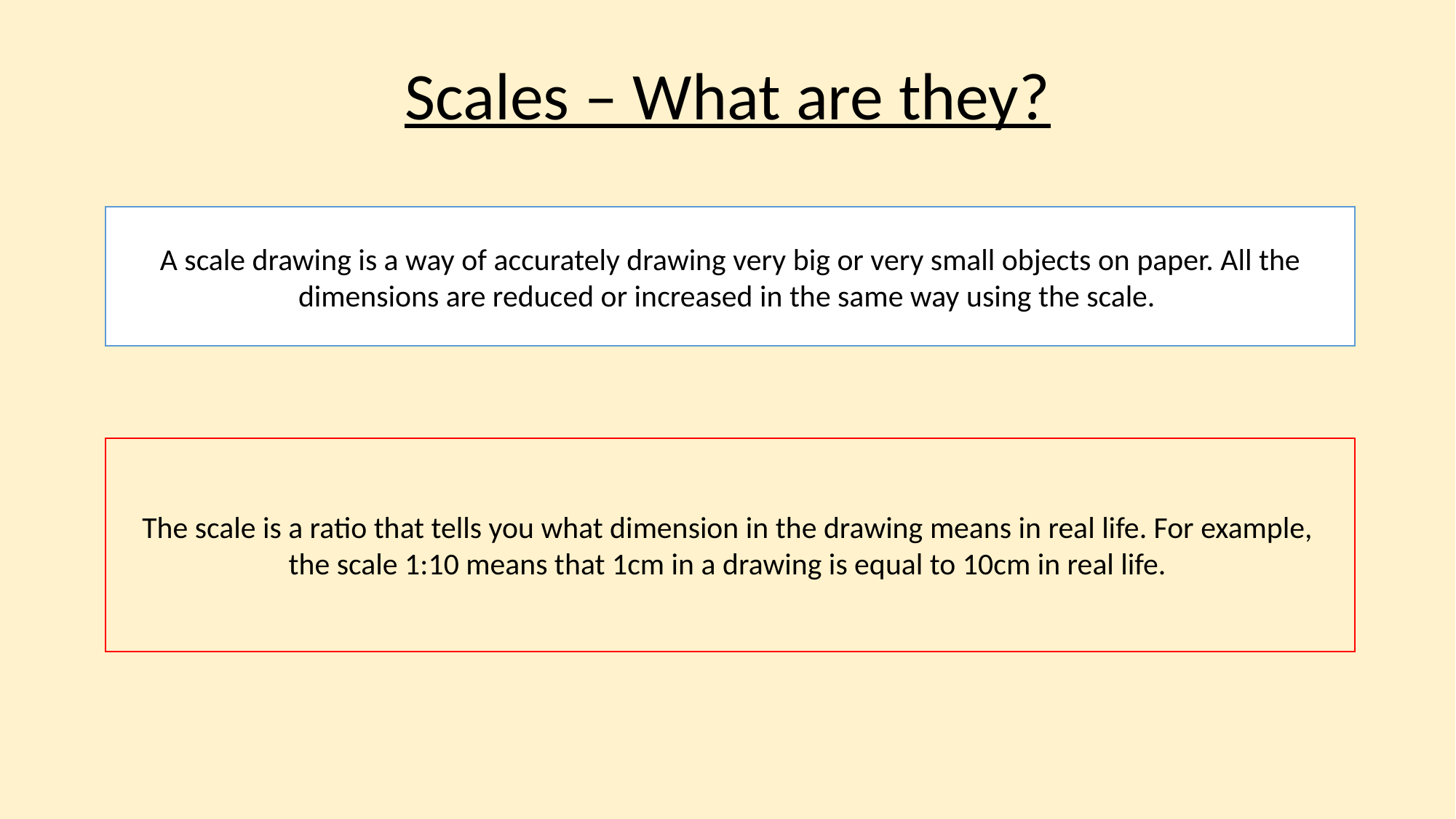

# Scales – What are they?
A scale drawing is a way of accurately drawing very big or very small objects on paper. All the dimensions are reduced or increased in the same way using the scale.

The scale is a ratio that tells you what dimension in the drawing means in real life. For example, the scale 1:10 means that 1cm in a drawing is equal to 10cm in real life.